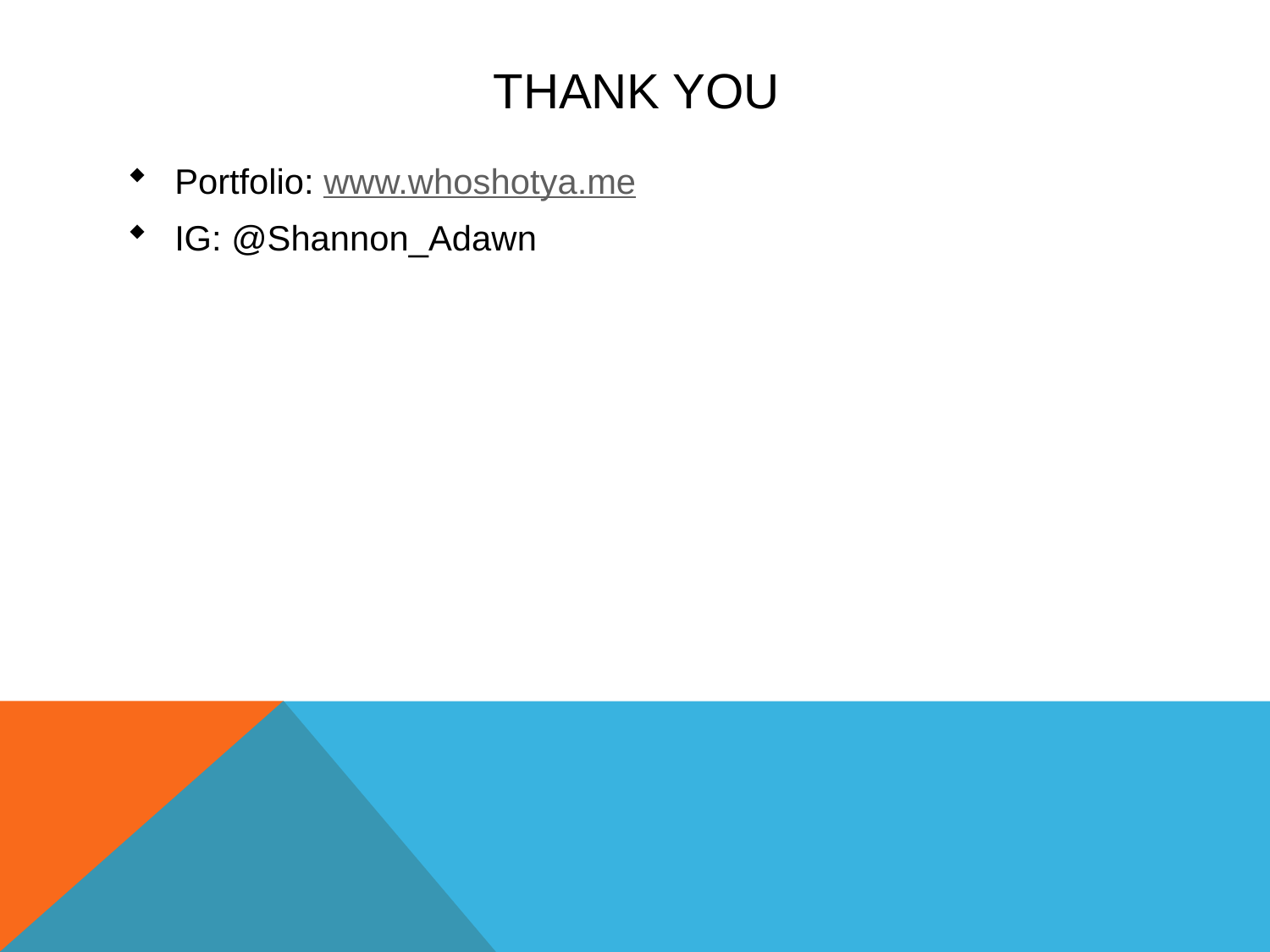

# Thank you
Portfolio: www.whoshotya.me
IG: @Shannon_Adawn